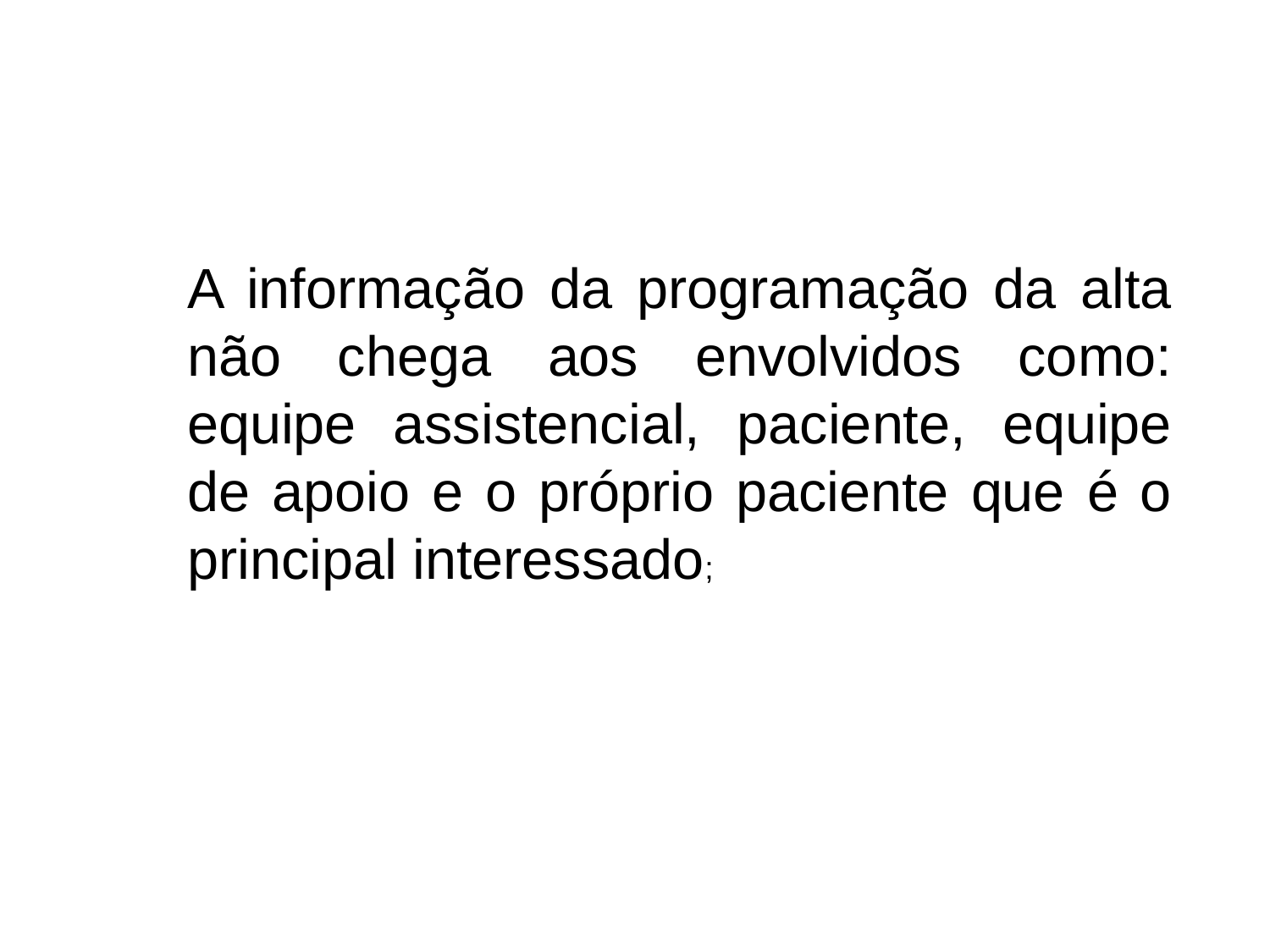

A informação da programação da alta não chega aos envolvidos como: equipe assistencial, paciente, equipe de apoio e o próprio paciente que é o principal interessado;